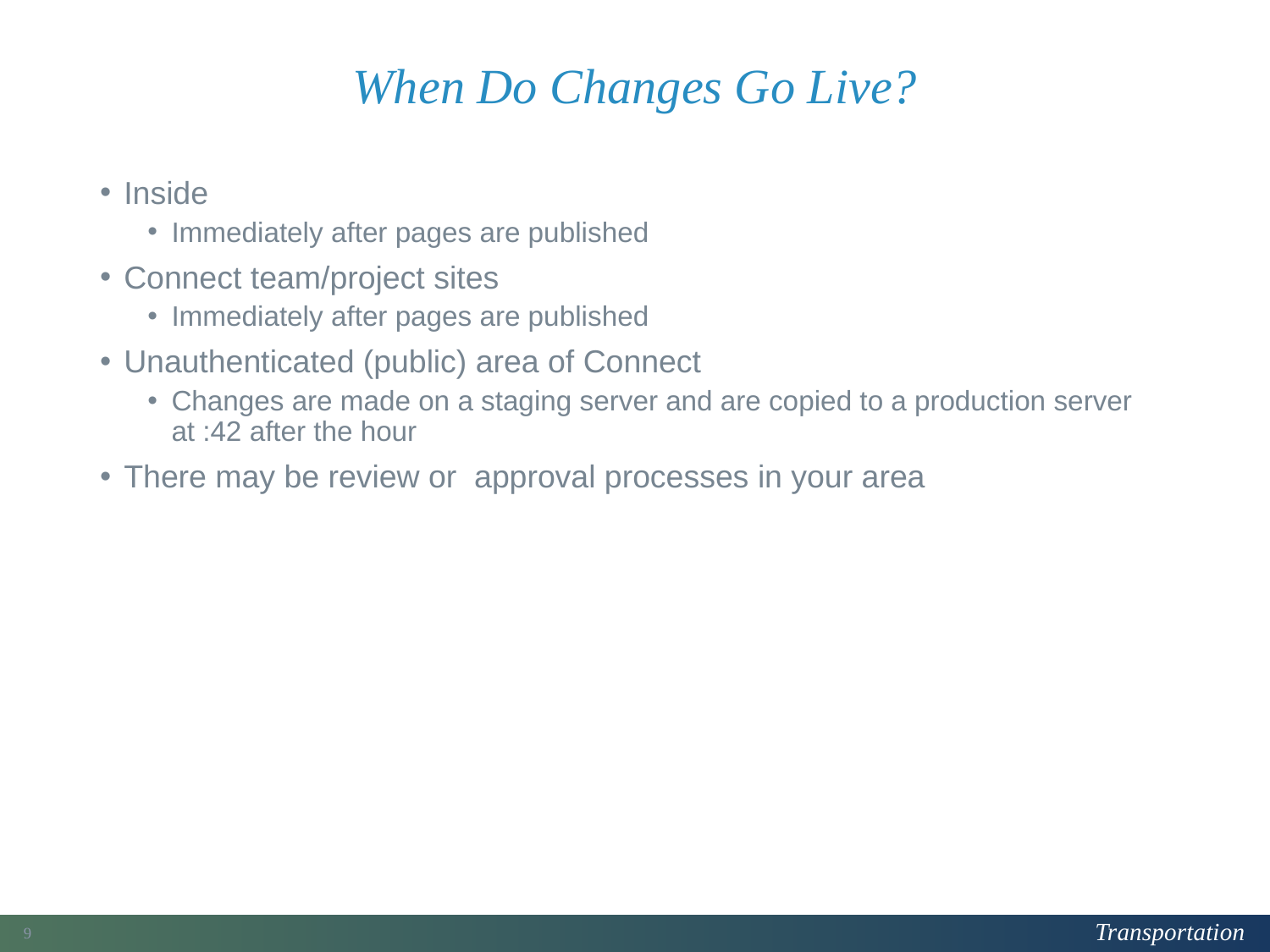

# When Do Changes Go Live?
Inside
Immediately after pages are published
Connect team/project sites
Immediately after pages are published
Unauthenticated (public) area of Connect
Changes are made on a staging server and are copied to a production server at :42 after the hour
There may be review or  approval processes in your area
9